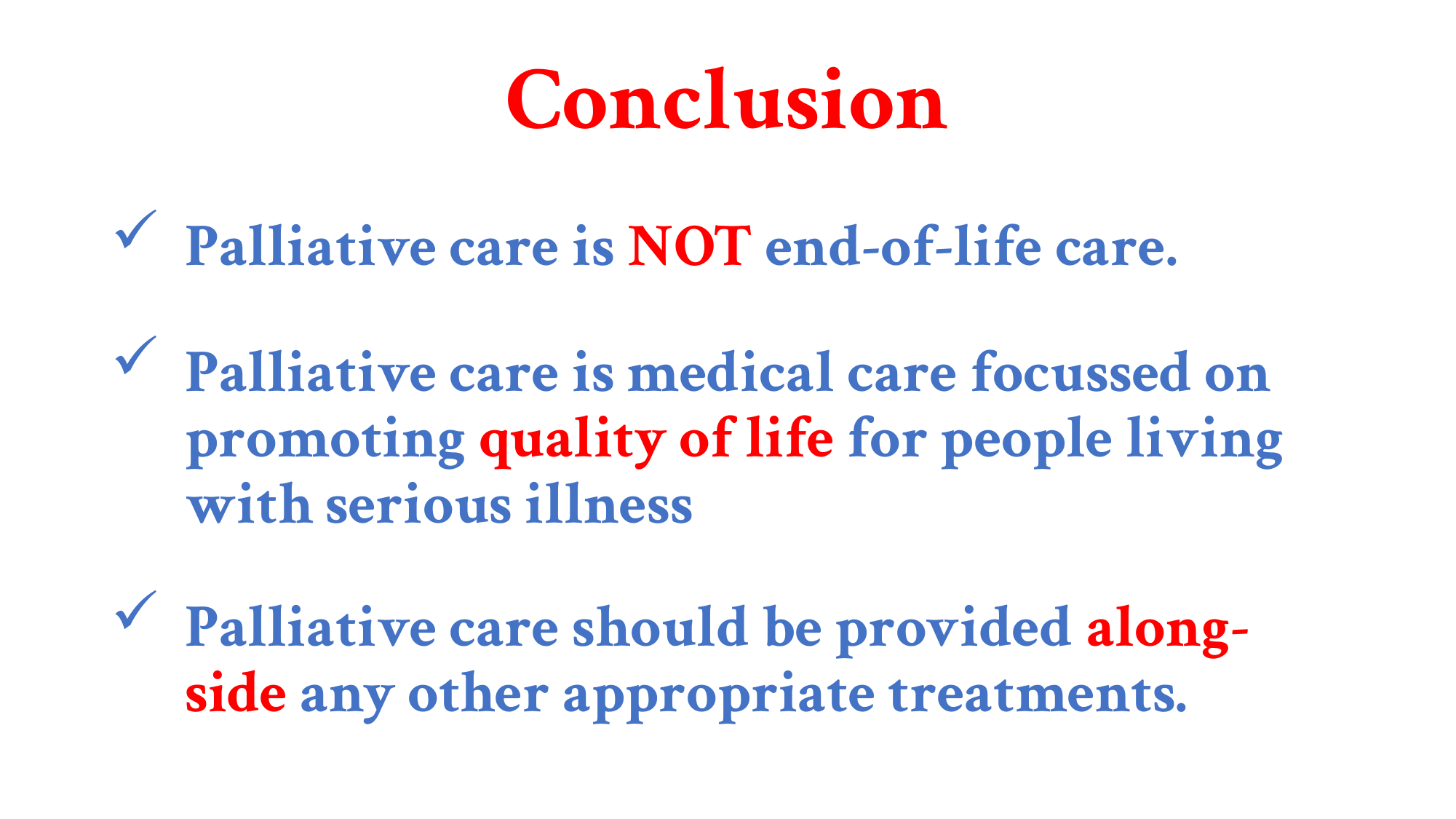

# Conclusion
Palliative care is NOT end-of-life care.

Palliative care is medical care focussed on promoting quality of life for people living with serious illness

Palliative care should be provided along-side any other appropriate treatments.